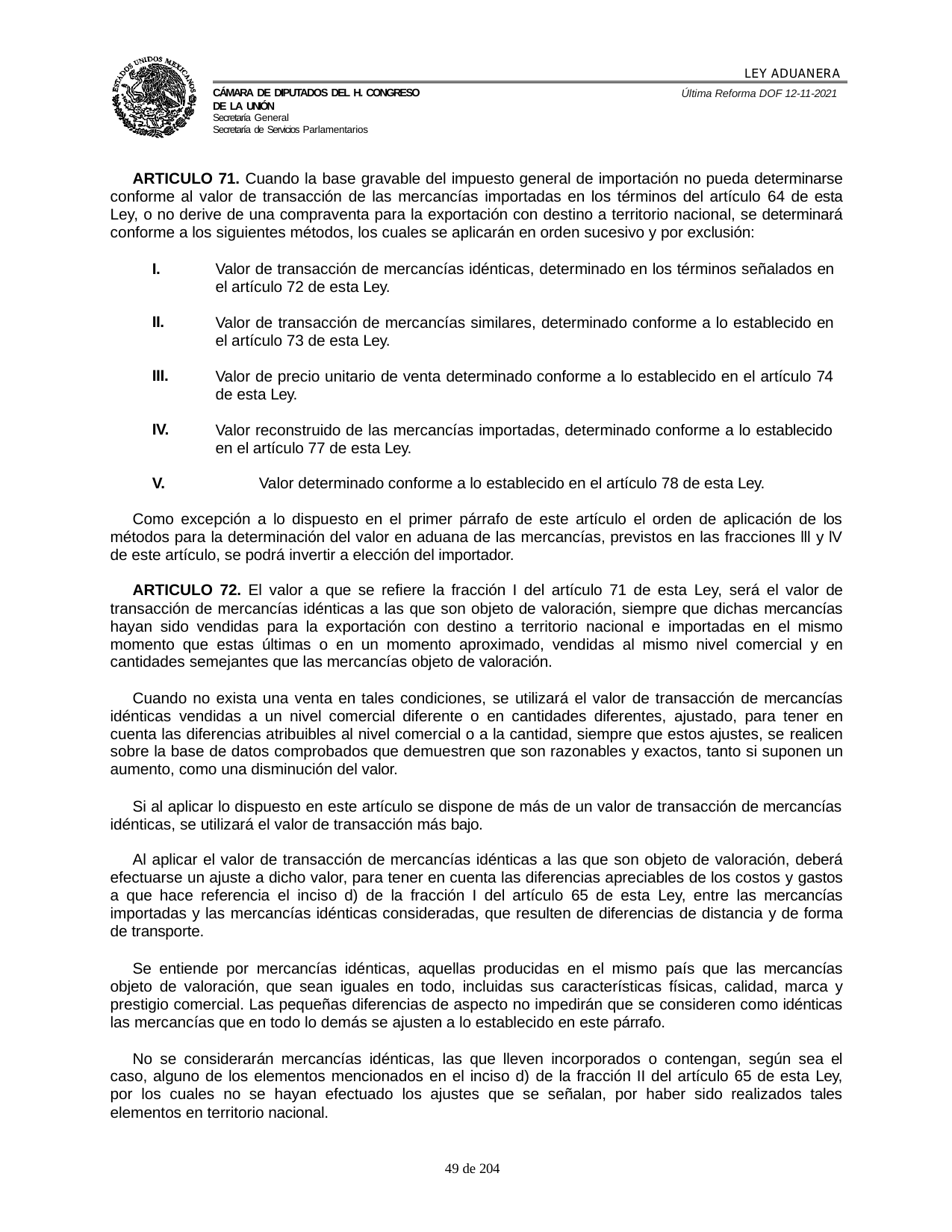

LEY ADUANERA

Última Reforma DOF 12-11-2021
Cámara de Diputados del H. Congreso de la Unión
Secretaría General
Secretaría de Servicios Parlamentarios
ARTICULO 71. Cuando la base gravable del impuesto general de importación no pueda determinarse conforme al valor de transacción de las mercancías importadas en los términos del artículo 64 de esta Ley, o no derive de una compraventa para la exportación con destino a territorio nacional, se determinará conforme a los siguientes métodos, los cuales se aplicarán en orden sucesivo y por exclusión:
I.
Valor de transacción de mercancías idénticas, determinado en los términos señalados en el artículo 72 de esta Ley.
II.
Valor de transacción de mercancías similares, determinado conforme a lo establecido en el artículo 73 de esta Ley.
III.
Valor de precio unitario de venta determinado conforme a lo establecido en el artículo 74 de esta Ley.
IV.
Valor reconstruido de las mercancías importadas, determinado conforme a lo establecido en el artículo 77 de esta Ley.
V.	Valor determinado conforme a lo establecido en el artículo 78 de esta Ley.

Como excepción a lo dispuesto en el primer párrafo de este artículo el orden de aplicación de los métodos para la determinación del valor en aduana de las mercancías, previstos en las fracciones lll y lV de este artículo, se podrá invertir a elección del importador.
ARTICULO 72. El valor a que se refiere la fracción I del artículo 71 de esta Ley, será el valor de transacción de mercancías idénticas a las que son objeto de valoración, siempre que dichas mercancías hayan sido vendidas para la exportación con destino a territorio nacional e importadas en el mismo momento que estas últimas o en un momento aproximado, vendidas al mismo nivel comercial y en cantidades semejantes que las mercancías objeto de valoración.

Cuando no exista una venta en tales condiciones, se utilizará el valor de transacción de mercancías idénticas vendidas a un nivel comercial diferente o en cantidades diferentes, ajustado, para tener en cuenta las diferencias atribuibles al nivel comercial o a la cantidad, siempre que estos ajustes, se realicen sobre la base de datos comprobados que demuestren que son razonables y exactos, tanto si suponen un aumento, como una disminución del valor.

Si al aplicar lo dispuesto en este artículo se dispone de más de un valor de transacción de mercancías idénticas, se utilizará el valor de transacción más bajo.
Al aplicar el valor de transacción de mercancías idénticas a las que son objeto de valoración, deberá efectuarse un ajuste a dicho valor, para tener en cuenta las diferencias apreciables de los costos y gastos a que hace referencia el inciso d) de la fracción I del artículo 65 de esta Ley, entre las mercancías importadas y las mercancías idénticas consideradas, que resulten de diferencias de distancia y de forma de transporte.

Se entiende por mercancías idénticas, aquellas producidas en el mismo país que las mercancías objeto de valoración, que sean iguales en todo, incluidas sus características físicas, calidad, marca y prestigio comercial. Las pequeñas diferencias de aspecto no impedirán que se consideren como idénticas las mercancías que en todo lo demás se ajusten a lo establecido en este párrafo.

No se considerarán mercancías idénticas, las que lleven incorporados o contengan, según sea el caso, alguno de los elementos mencionados en el inciso d) de la fracción II del artículo 65 de esta Ley, por los cuales no se hayan efectuado los ajustes que se señalan, por haber sido realizados tales elementos en territorio nacional.
49 de 204